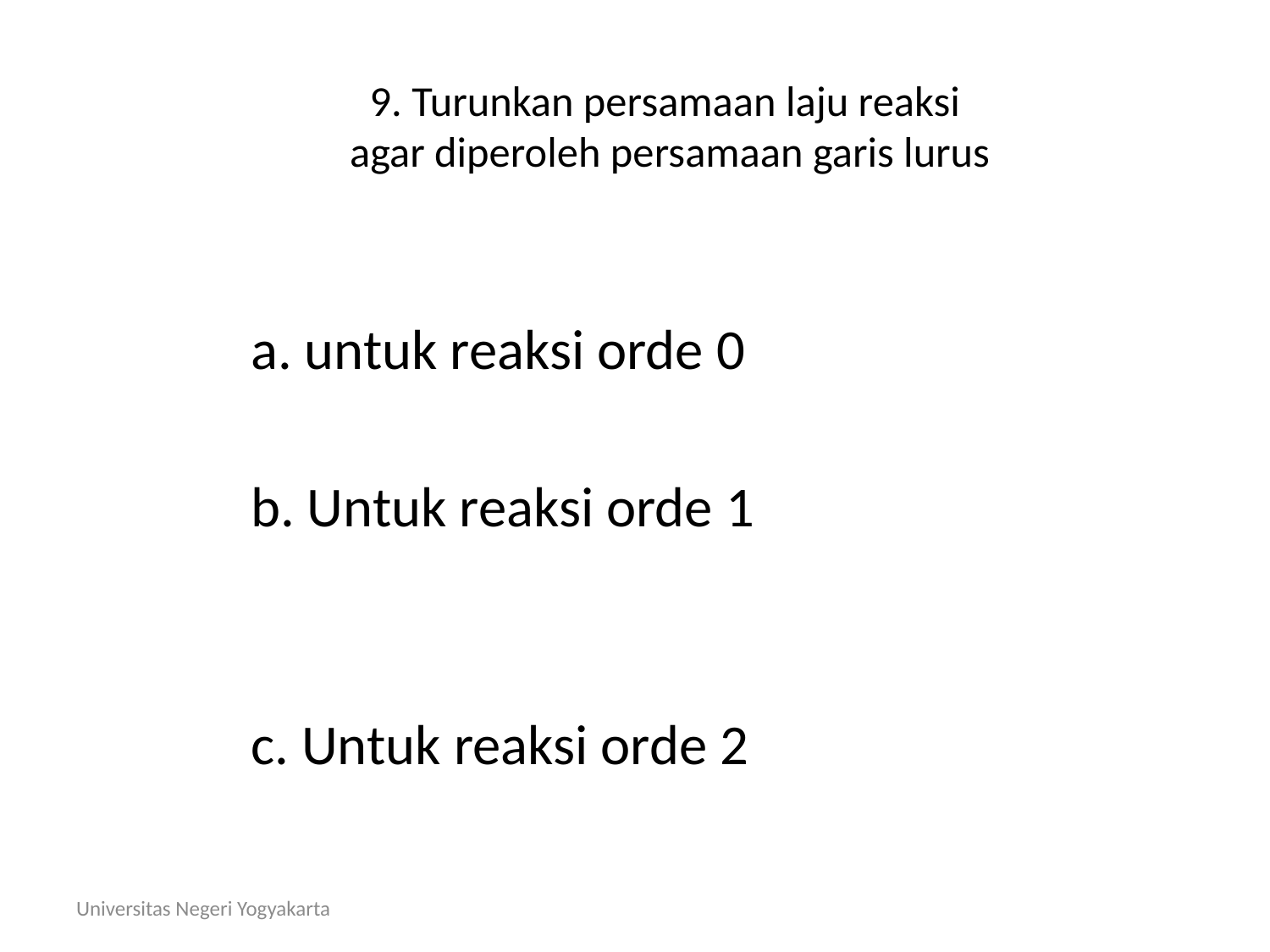

# 9. Turunkan persamaan laju reaksi agar diperoleh persamaan garis lurus
a. untuk reaksi orde 0

b. Untuk reaksi orde 1

c. Untuk reaksi orde 2
Universitas Negeri Yogyakarta